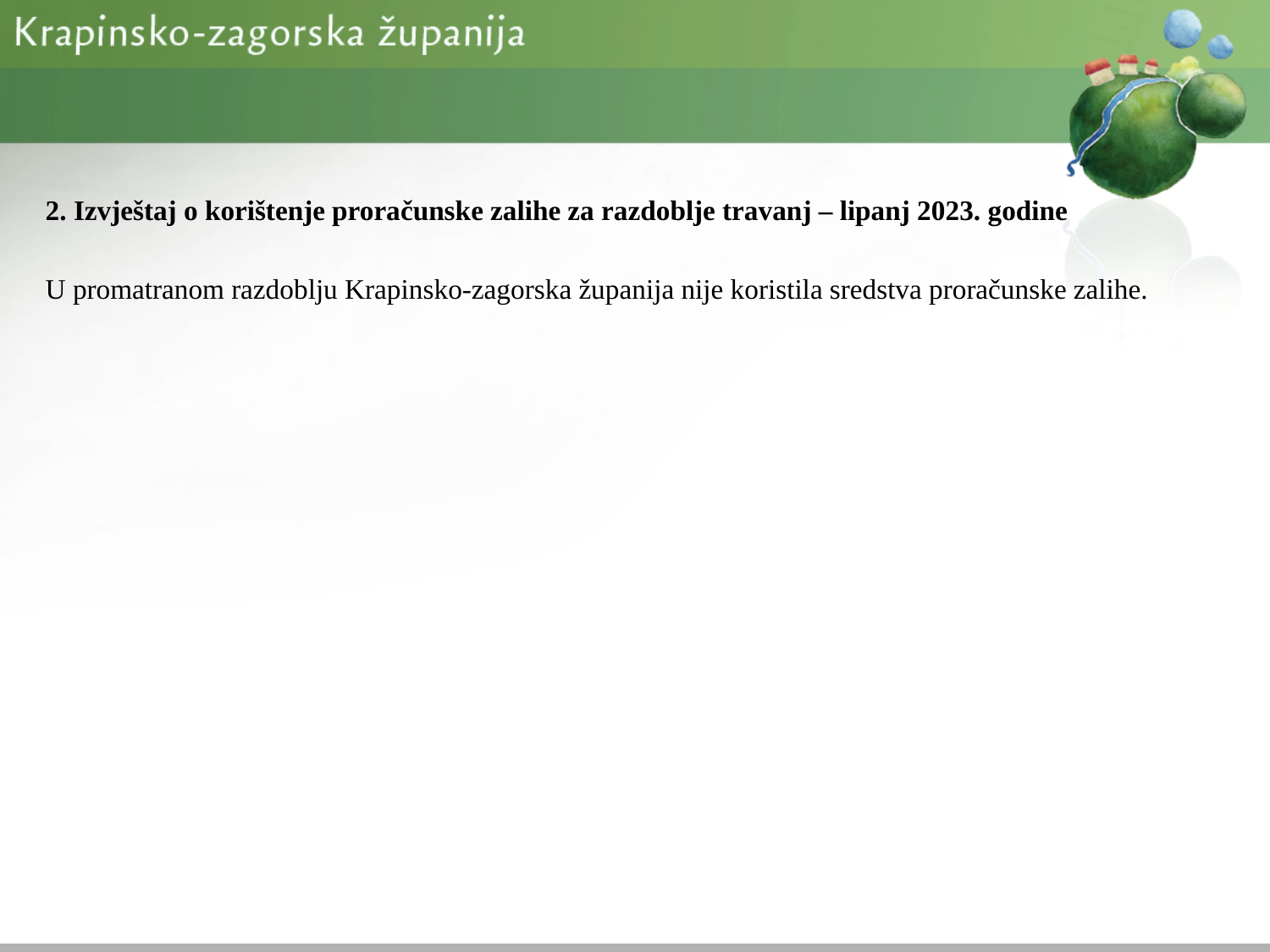

2. Izvještaj o korištenje proračunske zalihe za razdoblje travanj – lipanj 2023. godine

U promatranom razdoblju Krapinsko-zagorska županija nije koristila sredstva proračunske zalihe.